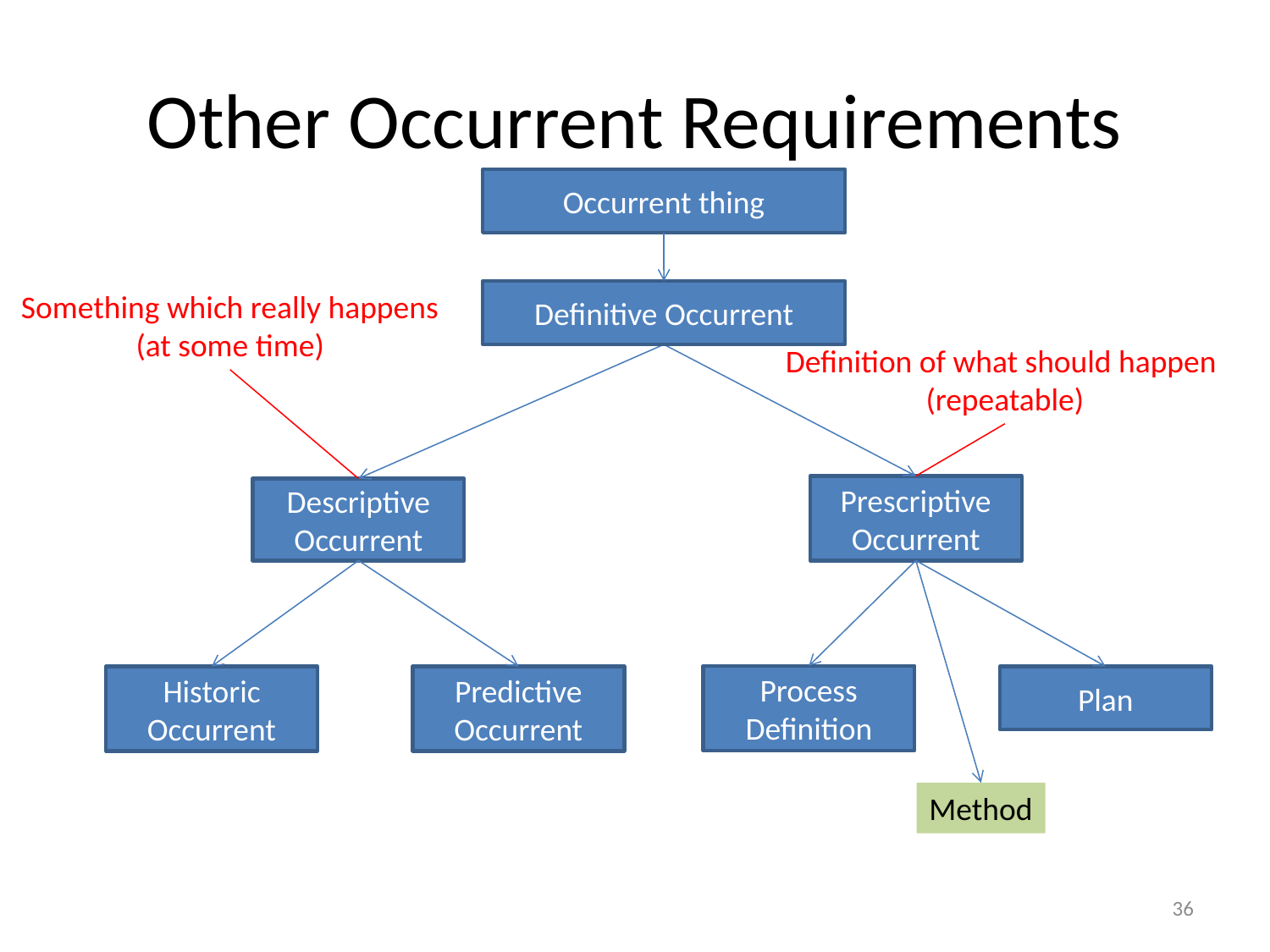

# Other Occurrent Requirements
Occurrent thing
Something which really happens
(at some time)
Definitive Occurrent
Definition of what should happen
(repeatable)
Prescriptive Occurrent
Descriptive Occurrent
Process Definition
Historic Occurrent
Predictive Occurrent
Plan
Method
36